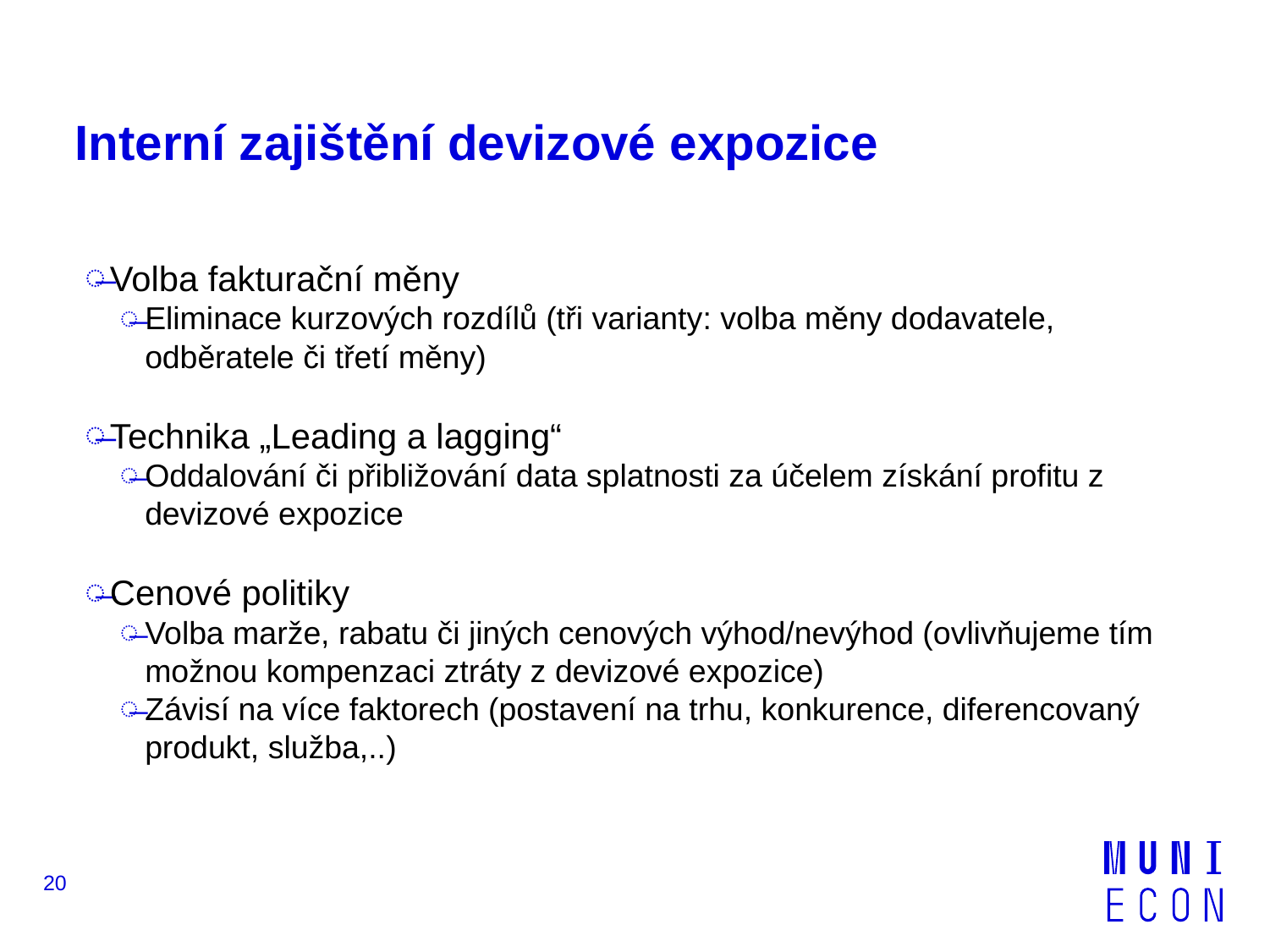

# Interní zajištění devizové expozice
Volba fakturační měny
Eliminace kurzových rozdílů (tři varianty: volba měny dodavatele, odběratele či třetí měny)
Technika „Leading a lagging“
Oddalování či přibližování data splatnosti za účelem získání profitu z devizové expozice
Cenové politiky
Volba marže, rabatu či jiných cenových výhod/nevýhod (ovlivňujeme tím možnou kompenzaci ztráty z devizové expozice)
Závisí na více faktorech (postavení na trhu, konkurence, diferencovaný produkt, služba,..)

20